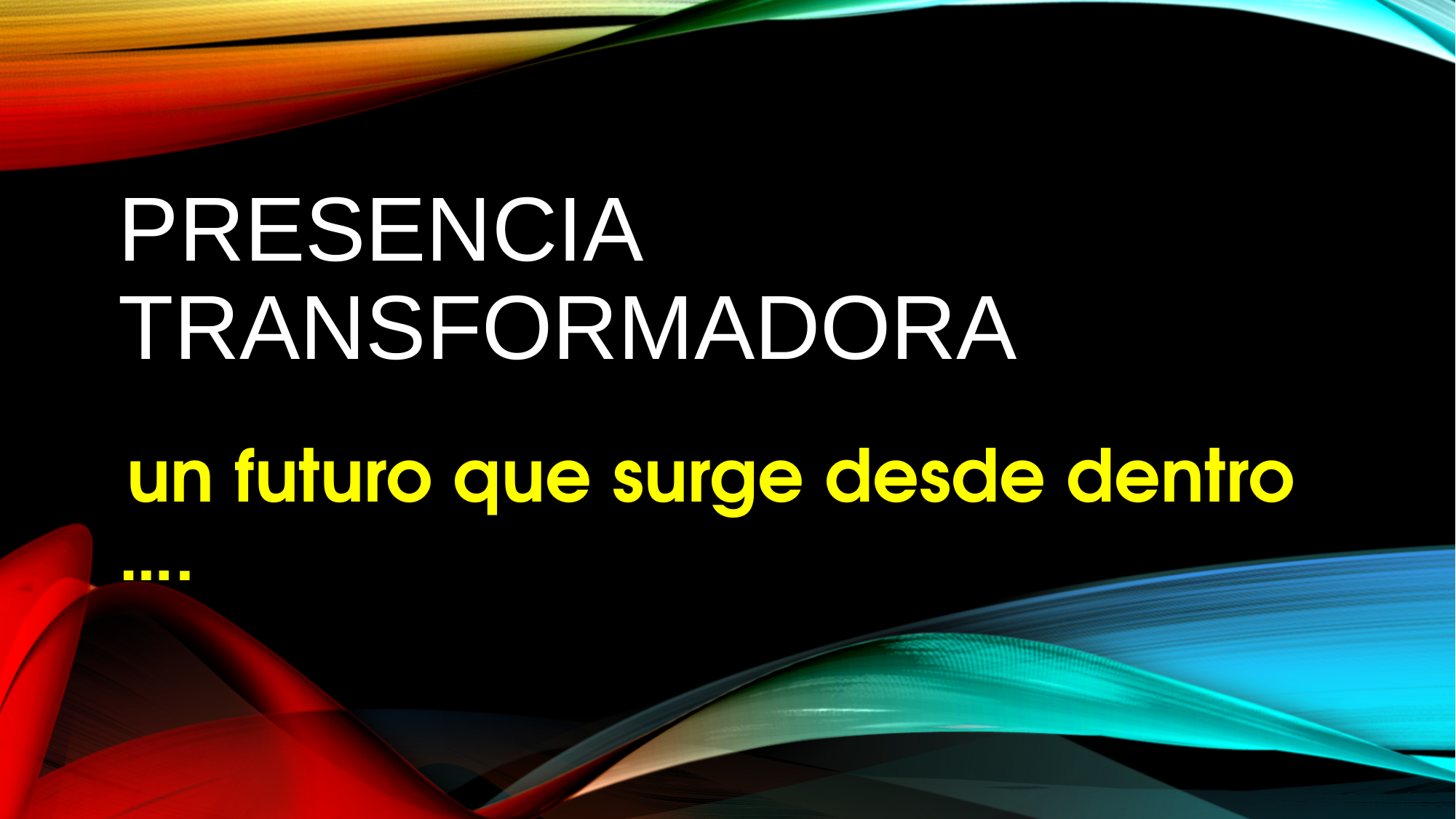

# PRESENCIA TRANSFORMADORA
 un futuro que surge desde dentro ….